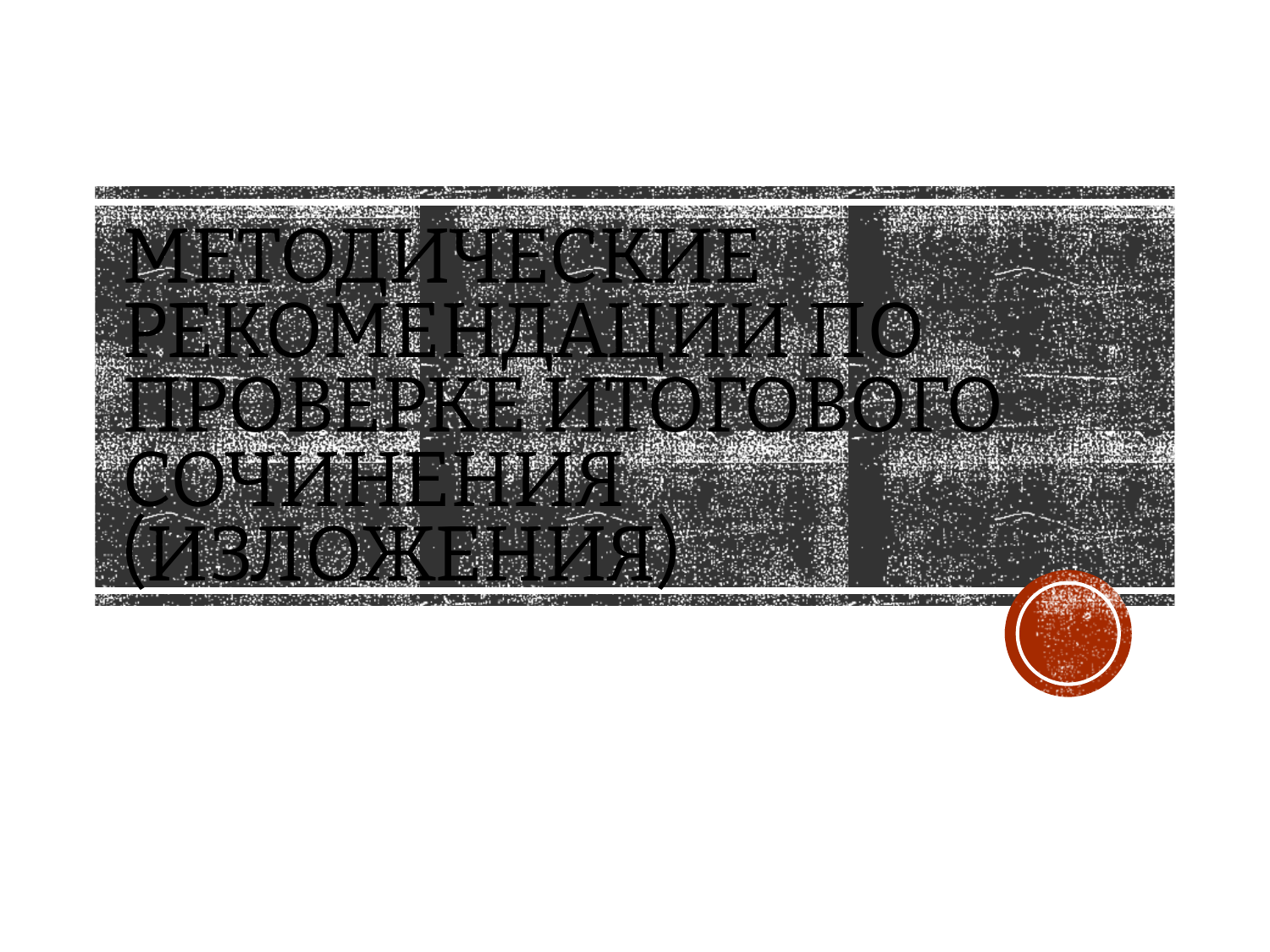

# Методические рекомендации по проверке итогового сочинения (изложения)